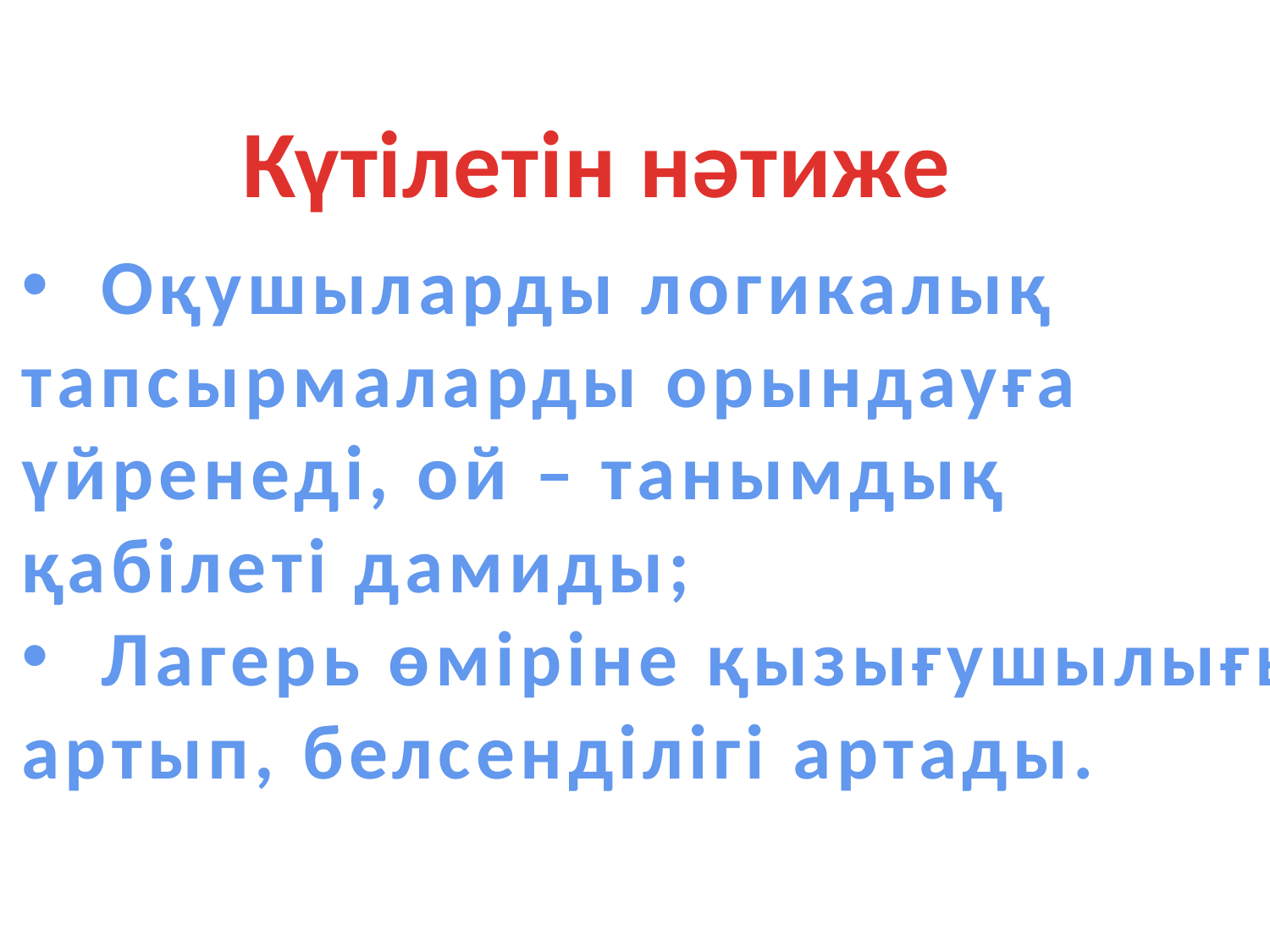

Күтілетін нәтиже
Оқушыларды логикалық
тапсырмаларды орындауға
үйренеді, ой – танымдық
қабілеті дамиды;
Лагерь өміріне қызығушылығы
артып, белсенділігі артады.